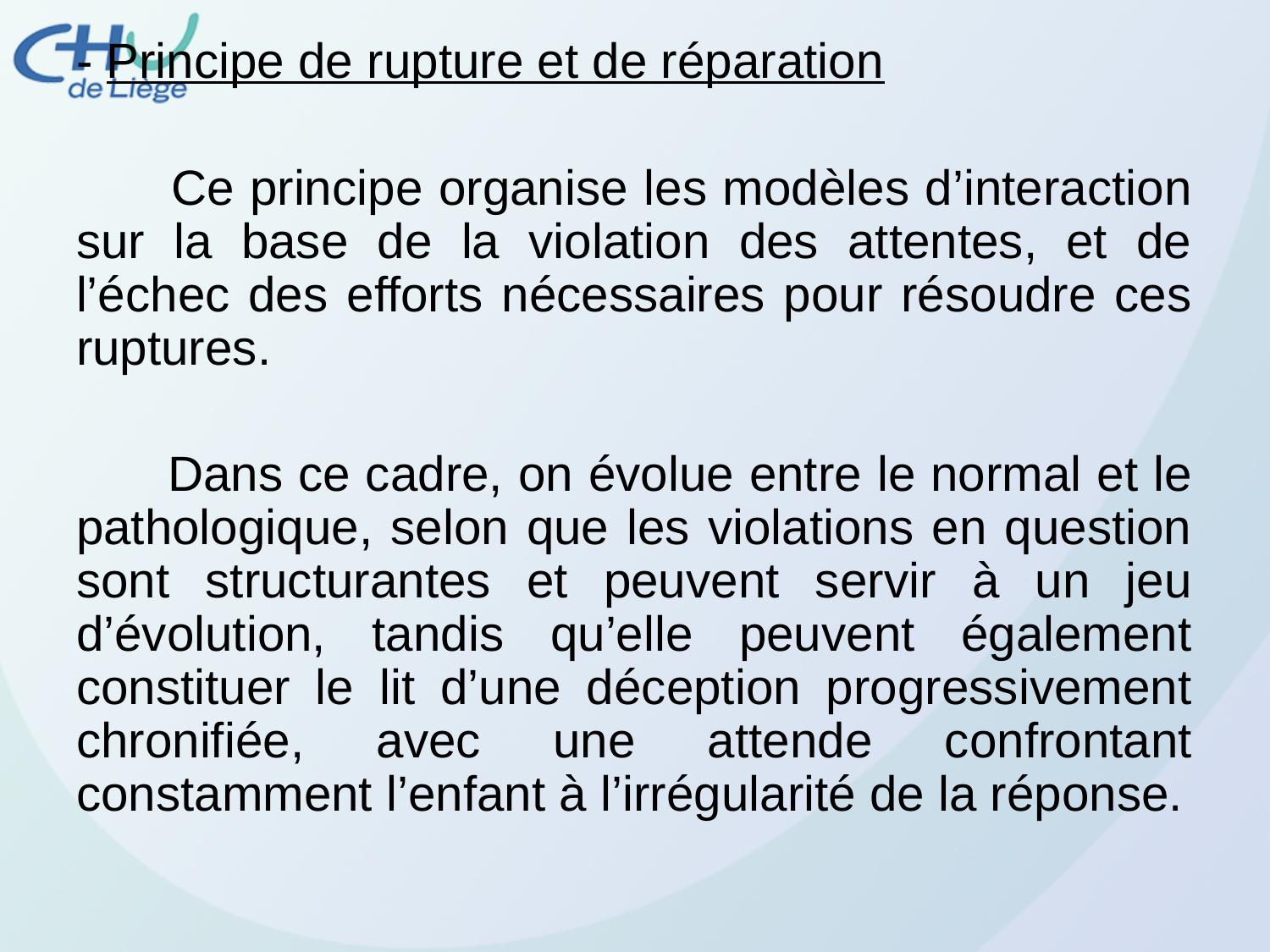

- Principe de rupture et de réparation

      Ce principe organise les modèles d’interaction sur la base de la violation des attentes, et de l’échec des efforts nécessaires pour résoudre ces ruptures.

      Dans ce cadre, on évolue entre le normal et le pathologique, selon que les violations en question sont structurantes et peuvent servir à un jeu d’évolution, tandis qu’elle peuvent également constituer le lit d’une déception progressivement chronifiée, avec une attende confrontant constamment l’enfant à l’irrégularité de la réponse.